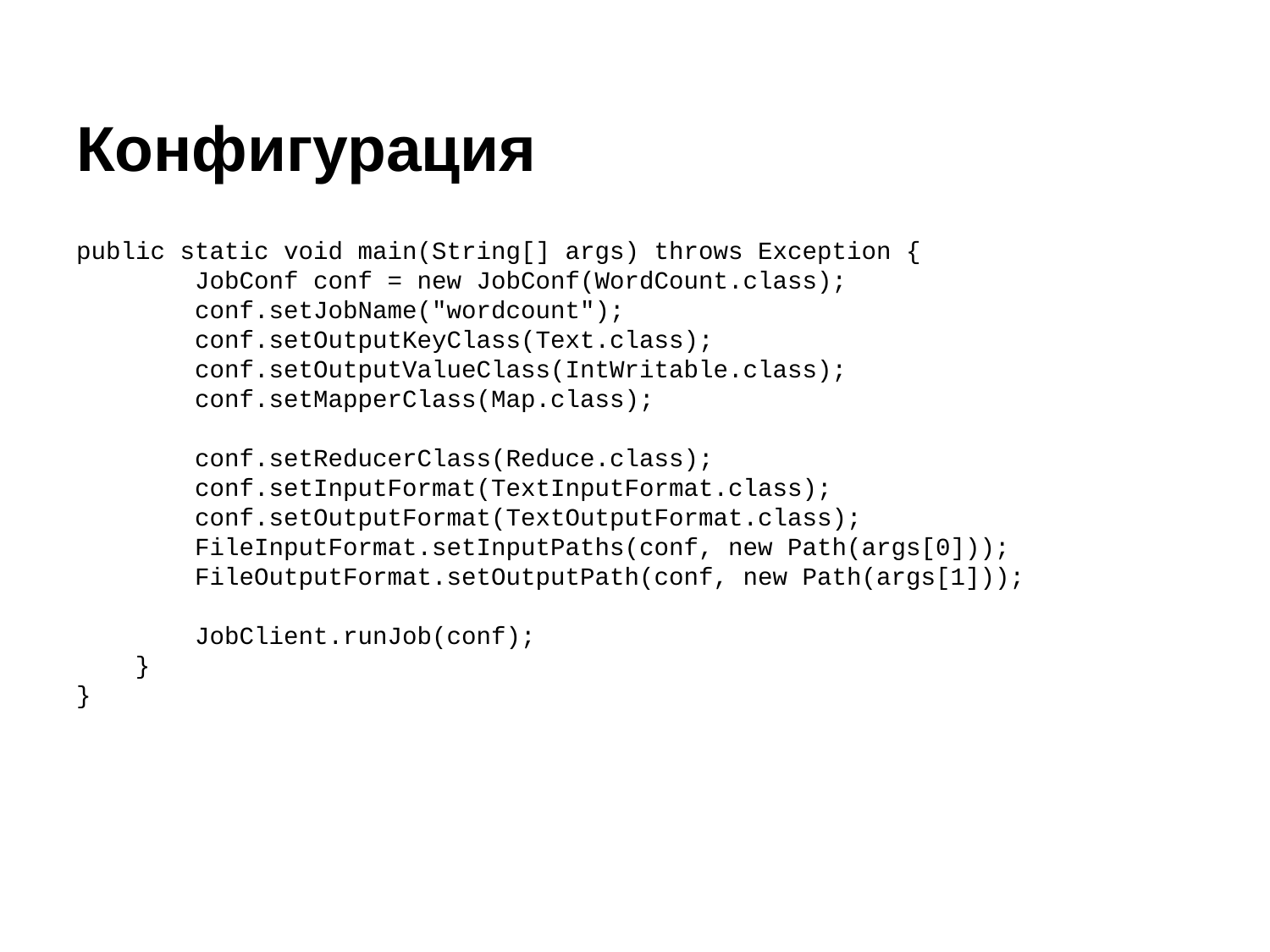

# Конфигурация
public static void main(String[] args) throws Exception {
        JobConf conf = new JobConf(WordCount.class);
        conf.setJobName("wordcount");
        conf.setOutputKeyClass(Text.class);
        conf.setOutputValueClass(IntWritable.class);
        conf.setMapperClass(Map.class);

        conf.setReducerClass(Reduce.class);
        conf.setInputFormat(TextInputFormat.class);
        conf.setOutputFormat(TextOutputFormat.class);
        FileInputFormat.setInputPaths(conf, new Path(args[0]));
        FileOutputFormat.setOutputPath(conf, new Path(args[1]));

        JobClient.runJob(conf);
    }
}